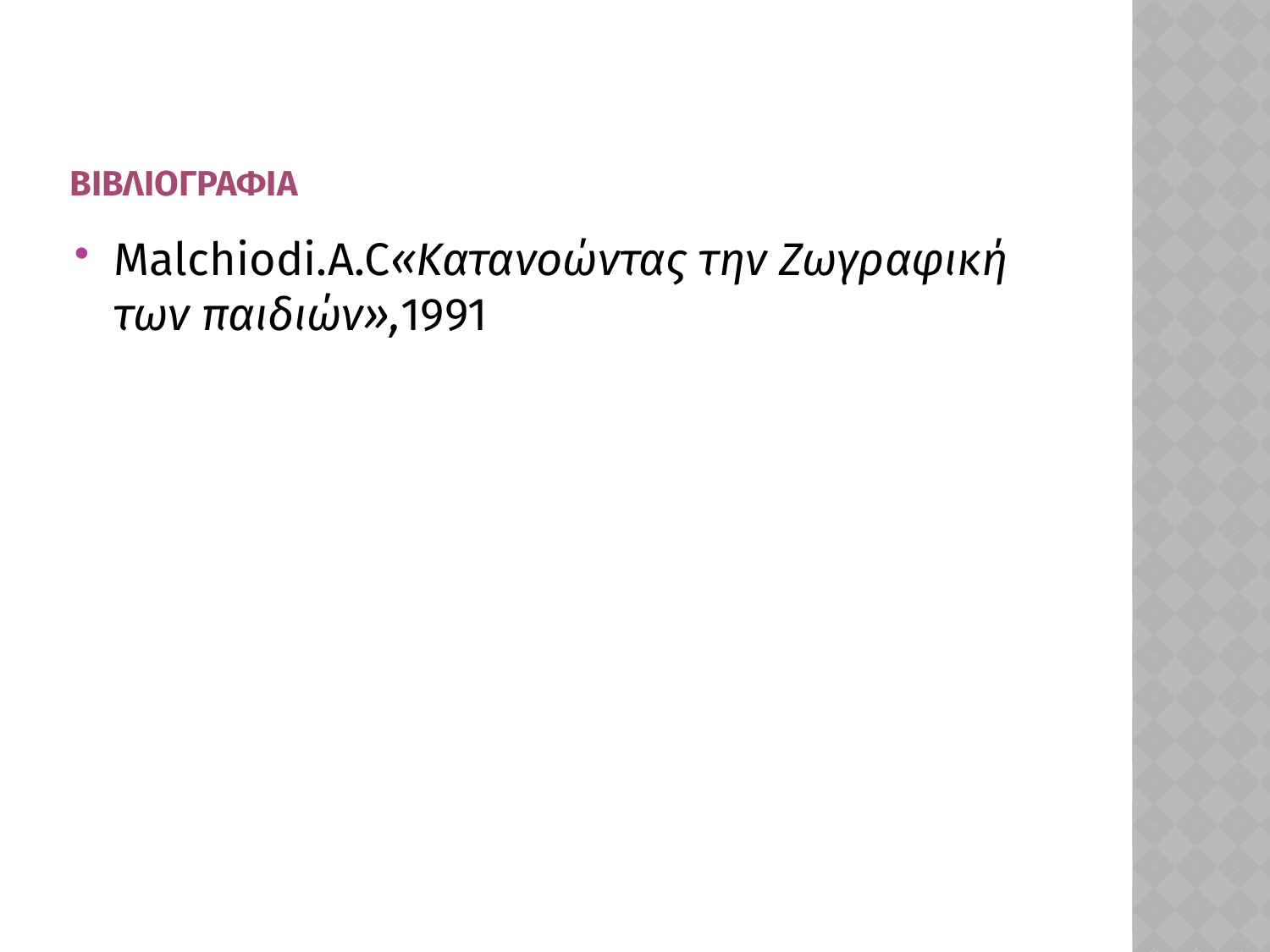

# Βιβλιογραφια
Malchiodi.A.C«Κατανοώντας την Ζωγραφική των παιδιών»,1991